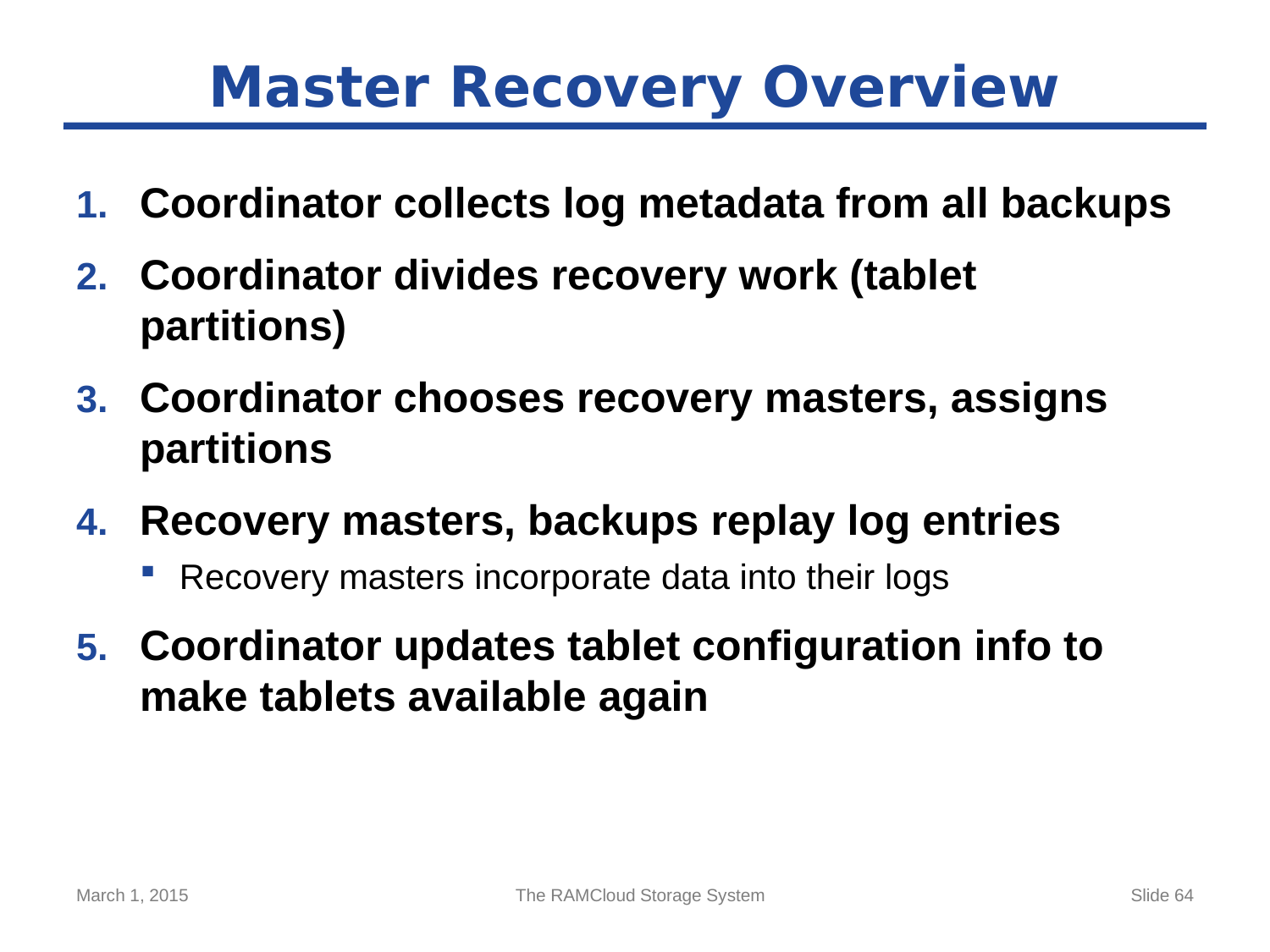

# Master Recovery Overview
Coordinator collects log metadata from all backups
Coordinator divides recovery work (tablet partitions)
Coordinator chooses recovery masters, assigns partitions
Recovery masters, backups replay log entries
Recovery masters incorporate data into their logs
Coordinator updates tablet configuration info to make tablets available again
March 1, 2015
The RAMCloud Storage System
Slide 64